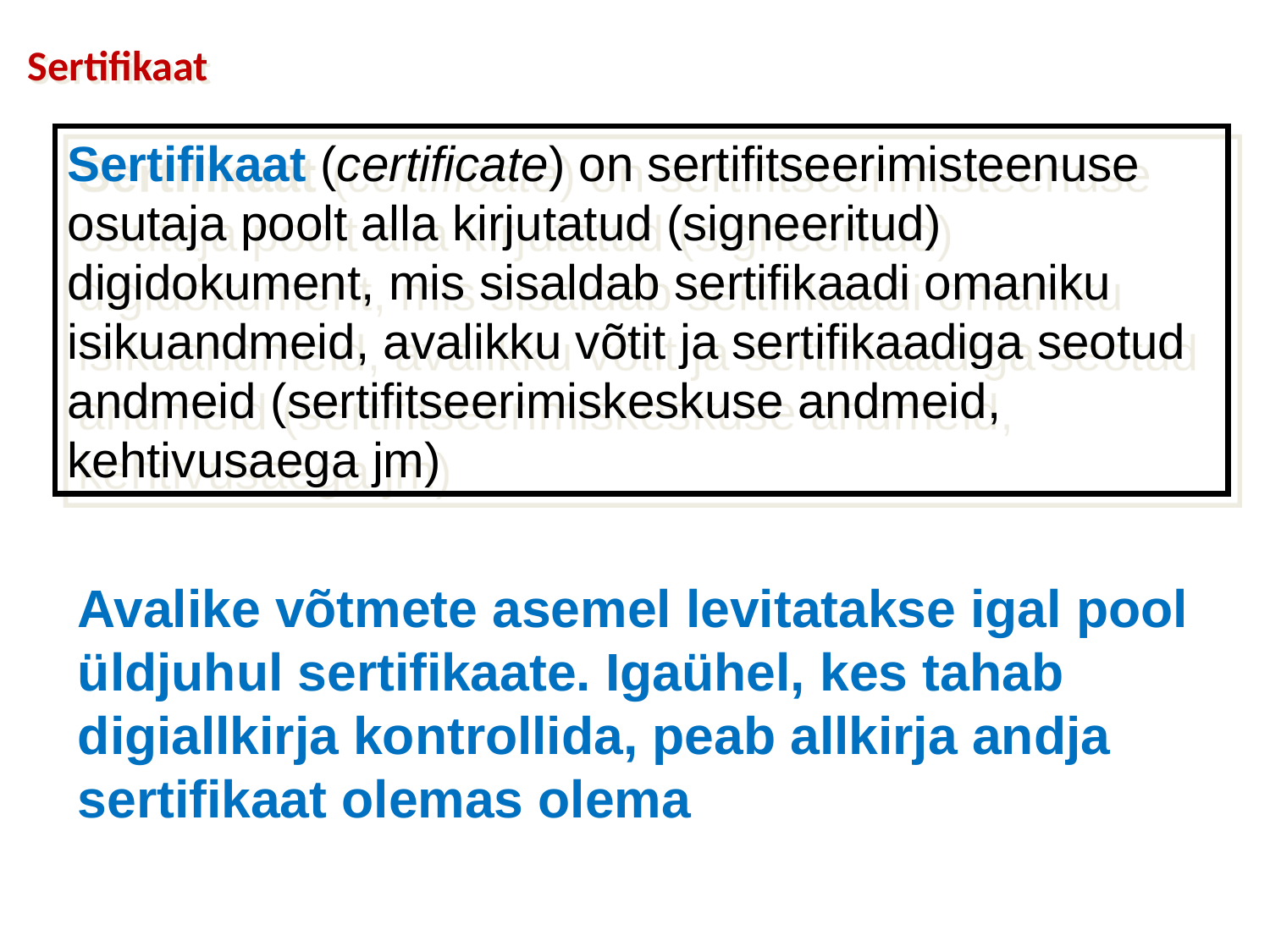

Sertifikaat
Sertifikaat (certificate) on sertifitseerimisteenuse osutaja poolt alla kirjutatud (signeeritud) digidokument, mis sisaldab sertifikaadi omaniku isikuandmeid, avalikku võtit ja sertifikaadiga seotud andmeid (sertifitseerimiskeskuse andmeid, kehtivusaega jm)

Avalike võtmete asemel levitatakse igal pool üldjuhul sertifikaate. Igaühel, kes tahab digiallkirja kontrollida, peab allkirja andja sertifikaat olemas olema